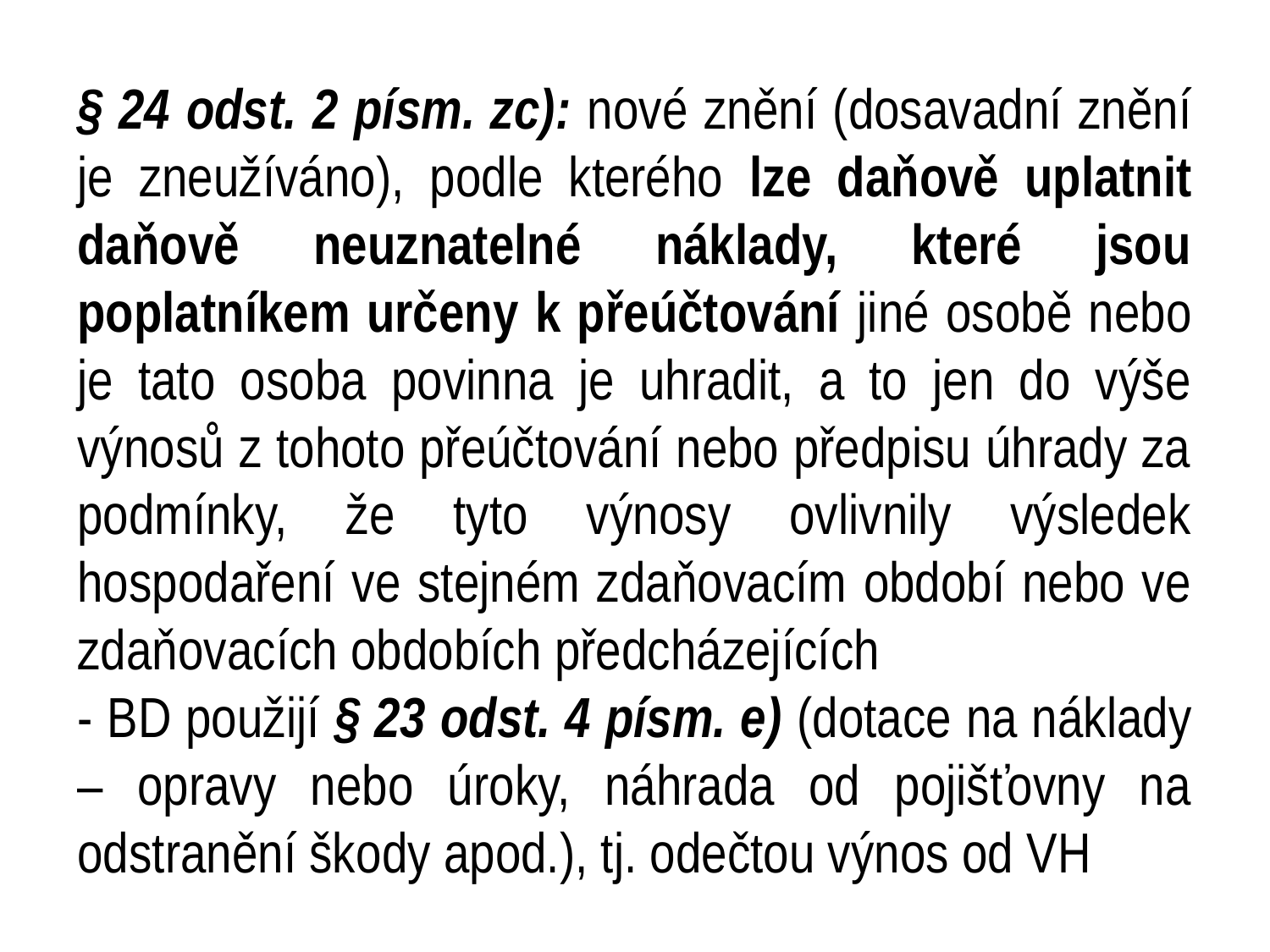

§ 24 odst. 2 písm. zc): nové znění (dosavadní znění je zneužíváno), podle kterého lze daňově uplatnit daňově neuznatelné náklady, které jsou poplatníkem určeny k přeúčtování jiné osobě nebo je tato osoba povinna je uhradit, a to jen do výše výnosů z tohoto přeúčtování nebo předpisu úhrady za podmínky, že tyto výnosy ovlivnily výsledek hospodaření ve stejném zdaňovacím období nebo ve zdaňovacích obdobích předcházejících
- BD použijí § 23 odst. 4 písm. e) (dotace na náklady – opravy nebo úroky, náhrada od pojišťovny na odstranění škody apod.), tj. odečtou výnos od VH